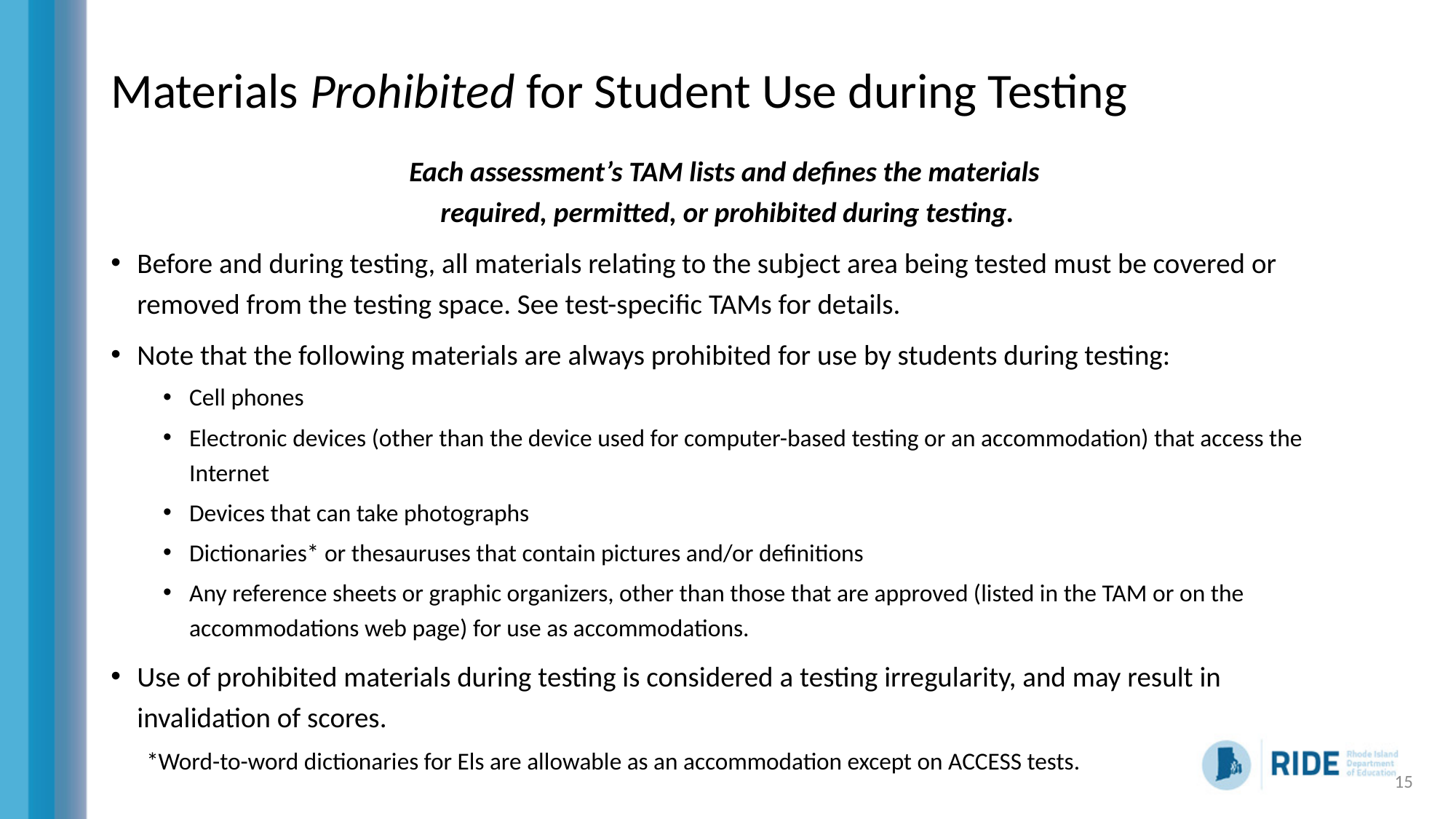

# Materials Prohibited for Student Use during Testing
Each assessment’s TAM lists and defines the materials
required, permitted, or prohibited during testing.
Before and during testing, all materials relating to the subject area being tested must be covered or removed from the testing space. See test-specific TAMs for details.
Note that the following materials are always prohibited for use by students during testing:
Cell phones
Electronic devices (other than the device used for computer-based testing or an accommodation) that access the Internet
Devices that can take photographs
Dictionaries* or thesauruses that contain pictures and/or definitions
Any reference sheets or graphic organizers, other than those that are approved (listed in the TAM or on the accommodations web page) for use as accommodations.
Use of prohibited materials during testing is considered a testing irregularity, and may result in invalidation of scores.
*Word-to-word dictionaries for Els are allowable as an accommodation except on ACCESS tests.
15